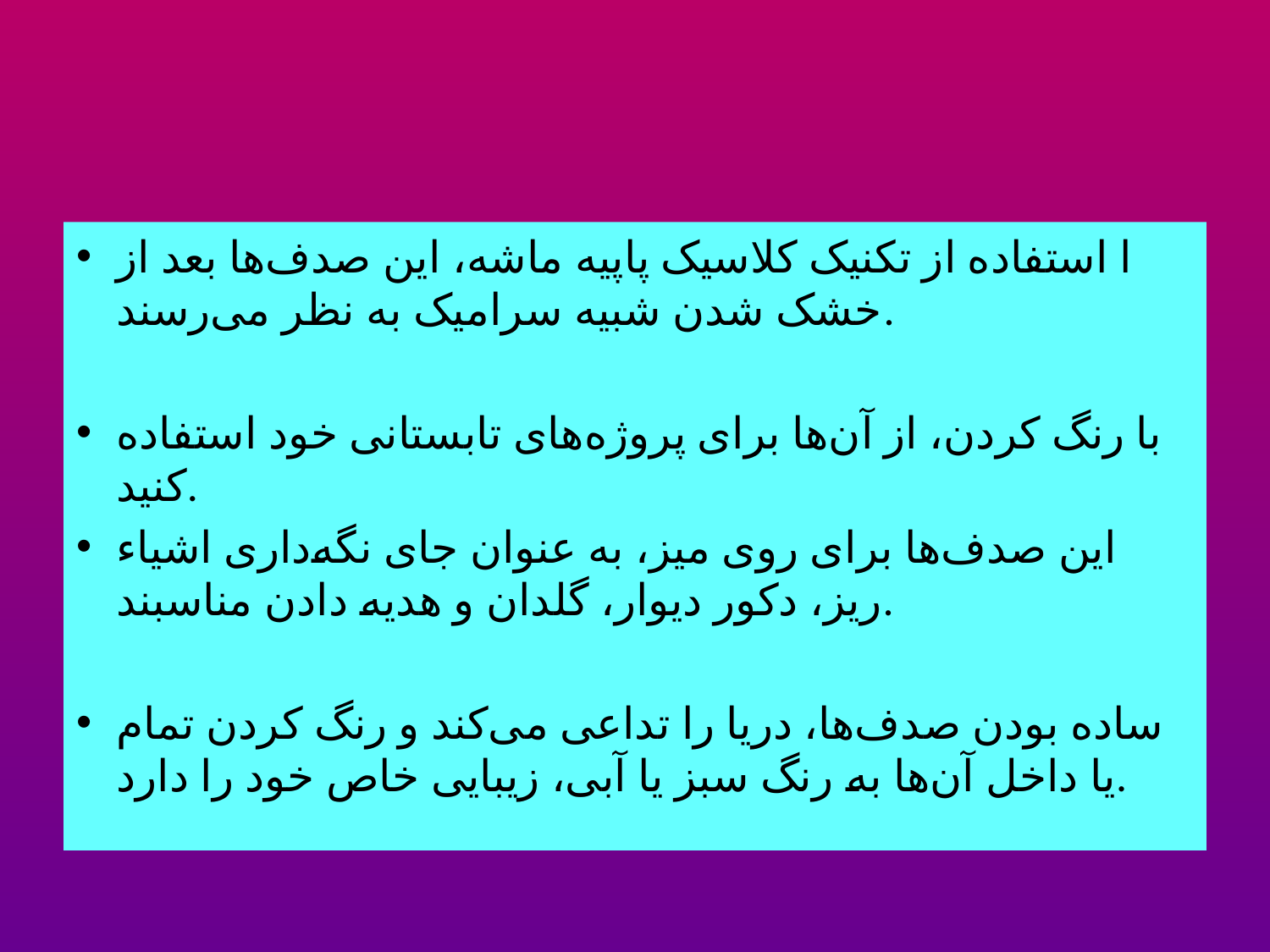

ا استفاده از تکنیک کلاسیک پاپیه ماشه، این صدف‌ها بعد از خشک شدن شبیه سرامیک به نظر می‌رسند.

با رنگ کردن، از آن‌ها برای پروژه‌های تابستانی خود استفاده کنید.
این صدف‌ها برای روی میز، به عنوان جای نگه‌داری اشیاء ریز، دکور دیوار، گلدان و هدیه دادن مناسبند.

ساده بودن صدف‌ها، دریا را تداعی می‌کند و رنگ کردن تمام یا داخل آن‌ها به رنگ سبز یا آبی، زیبایی خاص خود را دارد.